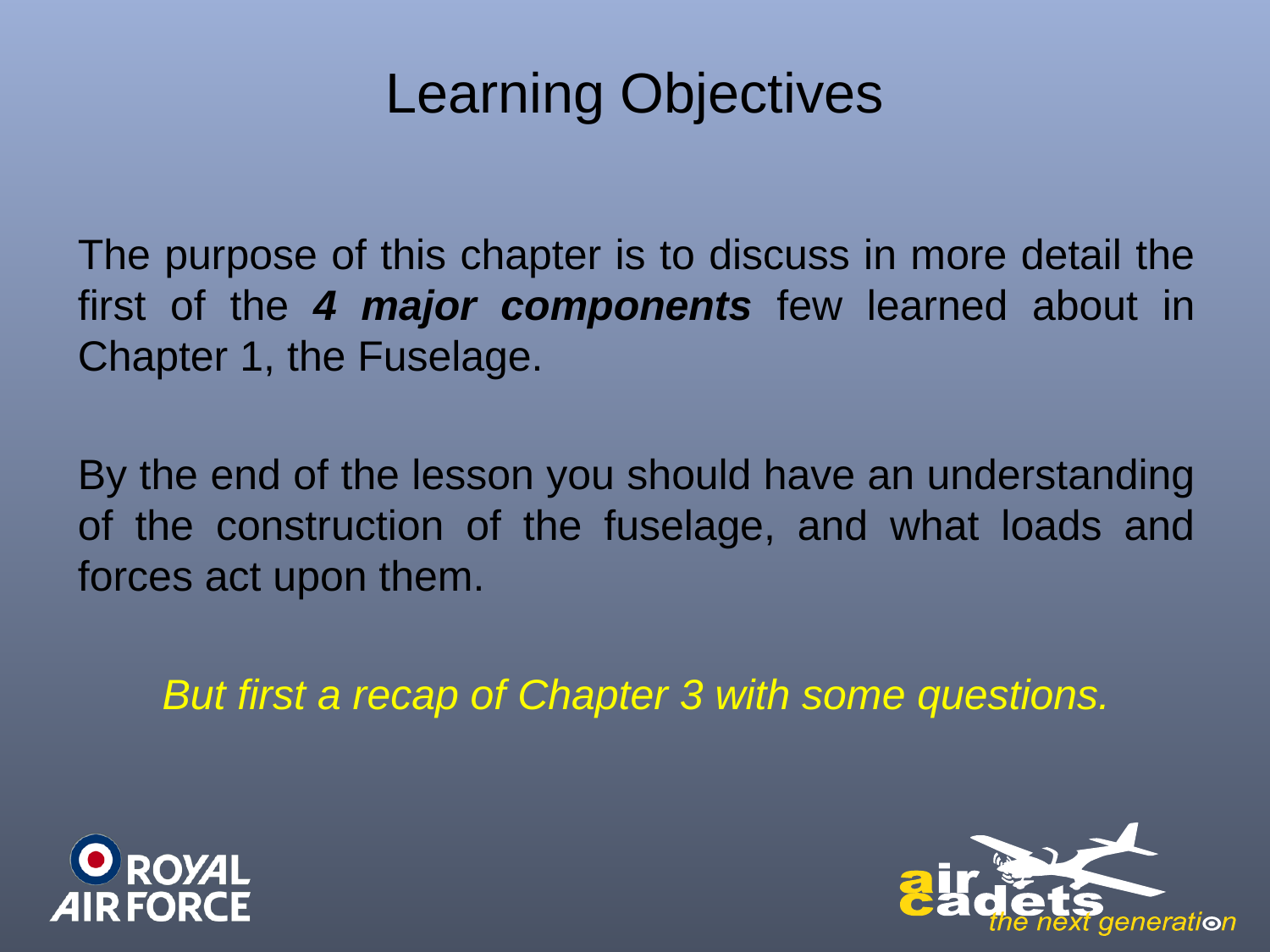

# Learning Objectives
The purpose of this chapter is to discuss in more detail the first of the 4 major components few learned about in Chapter 1, the Fuselage.

By the end of the lesson you should have an understanding of the construction of the fuselage, and what loads and forces act upon them.

But first a recap of Chapter 3 with some questions.